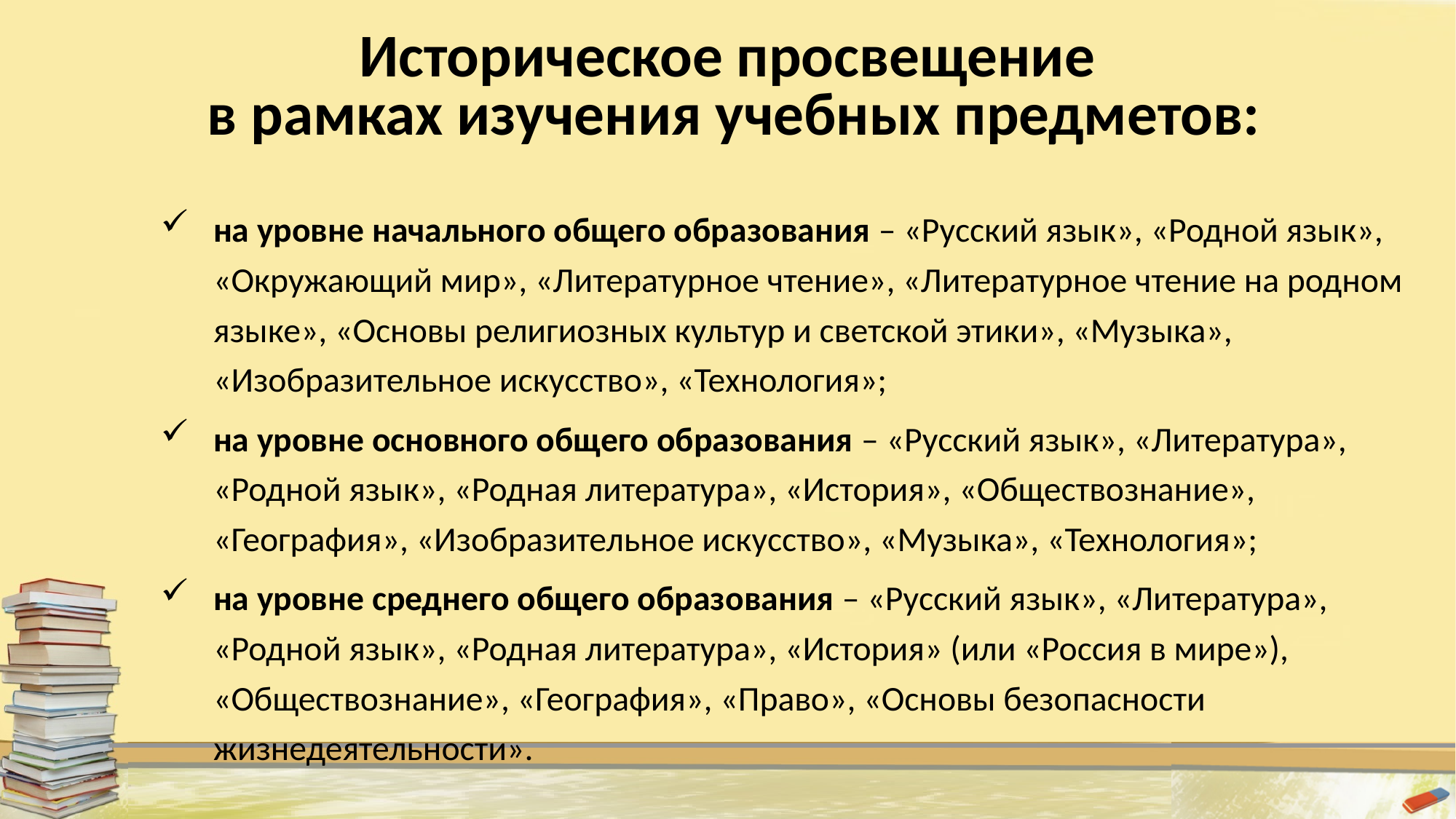

# Историческое просвещение в рамках изучения учебных предметов:
на уровне начального общего образования – «Русский язык», «Родной язык», «Окружающий мир», «Литературное чтение», «Литературное чтение на родном языке», «Основы религиозных культур и светской этики», «Музыка», «Изобразительное искусство», «Технология»;
на уровне основного общего образования – «Русский язык», «Литература», «Родной язык», «Родная литература», «История», «Обществознание», «География», «Изобразительное искусство», «Музыка», «Технология»;
на уровне среднего общего образования – «Русский язык», «Литература», «Родной язык», «Родная литература», «История» (или «Россия в мире»), «Обществознание», «География», «Право», «Основы безопасности жизнедеятельности».